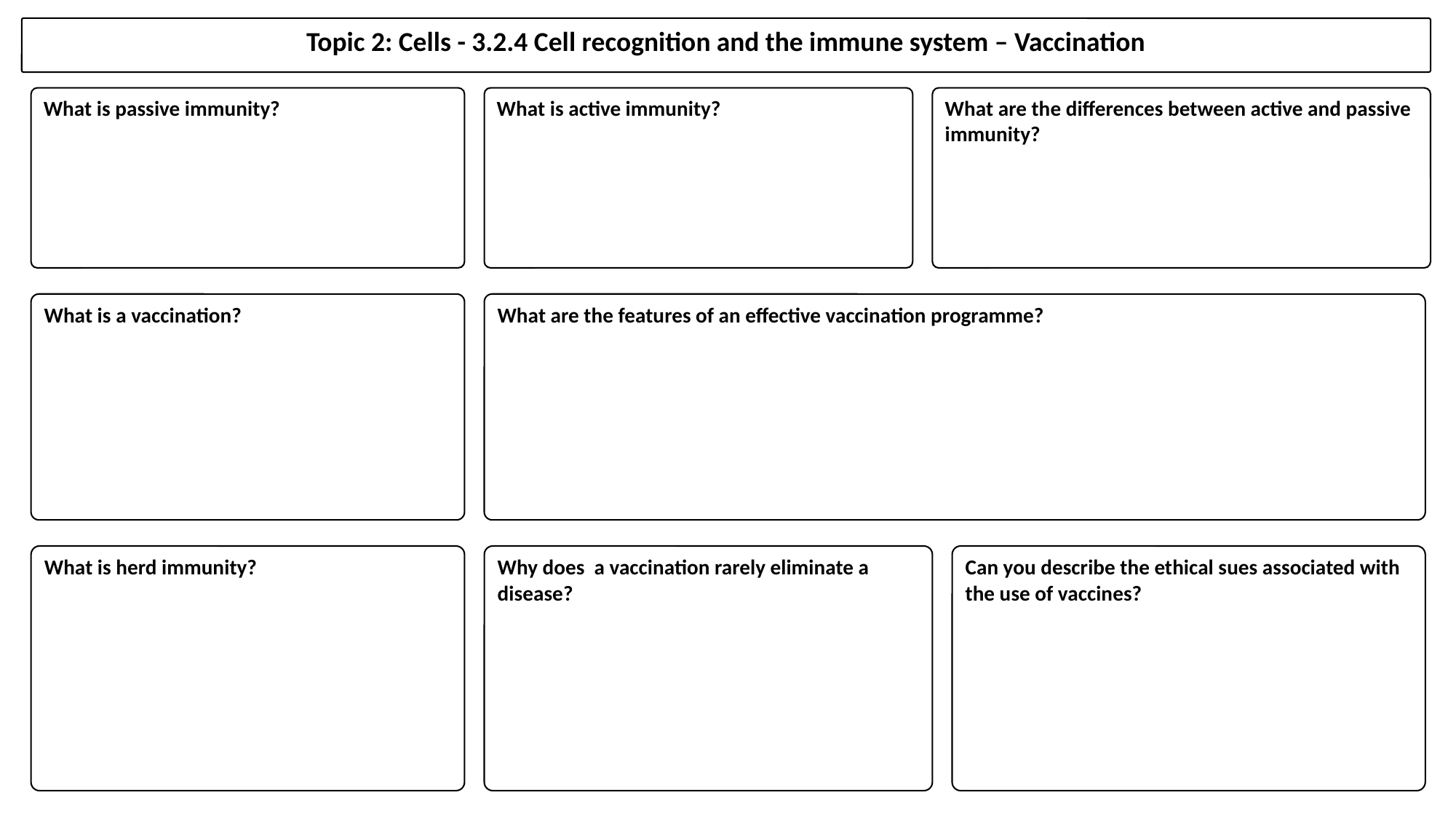

Topic 2: Cells - 3.2.4 Cell recognition and the immune system – Vaccination
What is passive immunity?
What is active immunity?
What are the differences between active and passive immunity?
What is a vaccination?
What are the features of an effective vaccination programme?
What is herd immunity?
Why does  a vaccination rarely eliminate a disease?
Can you describe the ethical sues associated with the use of vaccines?